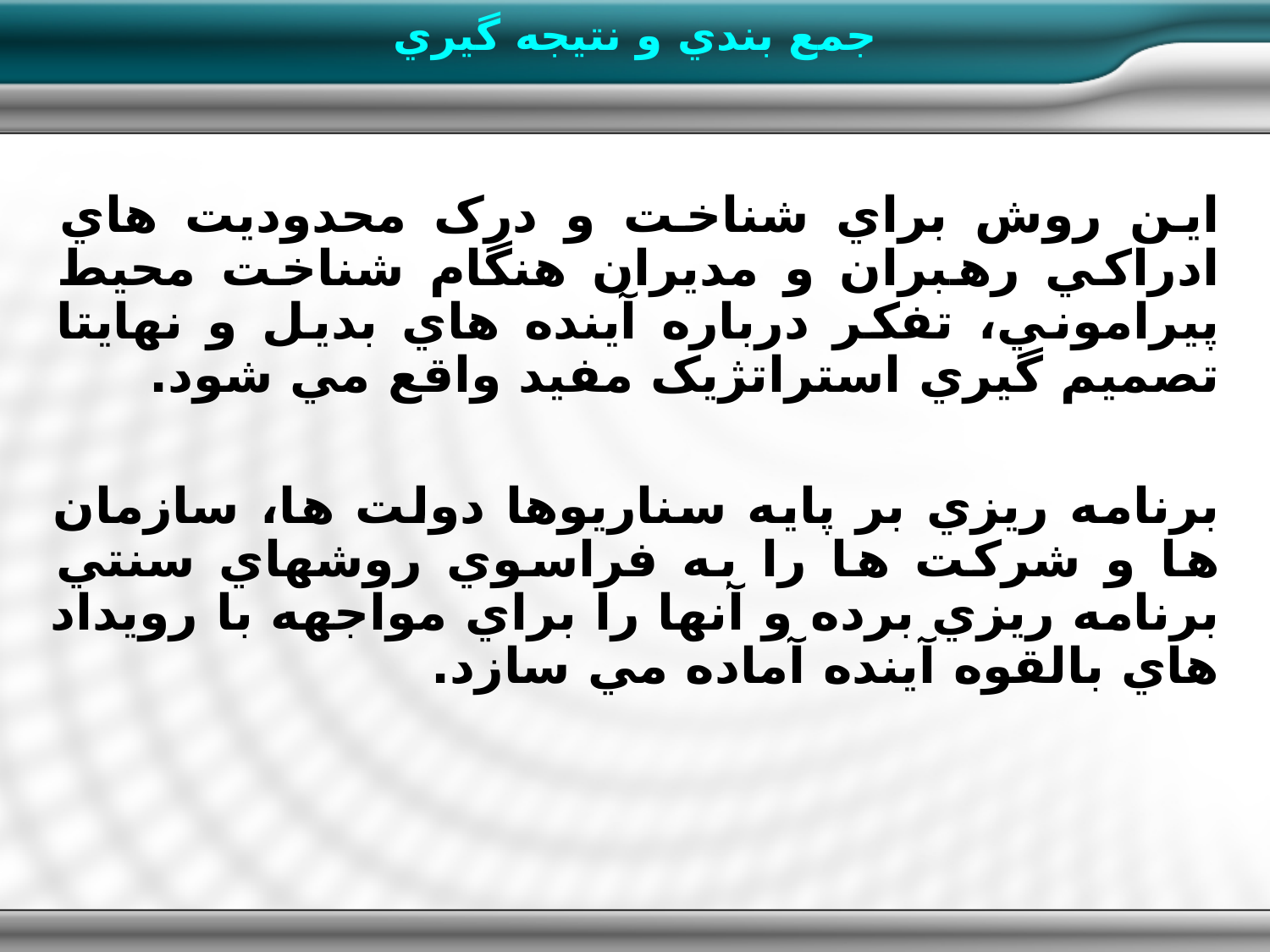

جمع بندي و نتيجه گيري
اين روش براي شناخت و درک محدوديت هاي ادراکي رهبران و مديران هنگام شناخت محيط پيراموني، تفکر درباره آينده هاي بديل و نهايتا تصميم گيري استراتژيک مفيد واقع مي شود.
برنامه ريزي بر پايه سناريوها دولت ها، سازمان ها و شرکت ها را به فراسوي روشهاي سنتي برنامه ريزي برده و آنها را براي مواجهه با رويداد هاي بالقوه آينده آماده مي سازد.